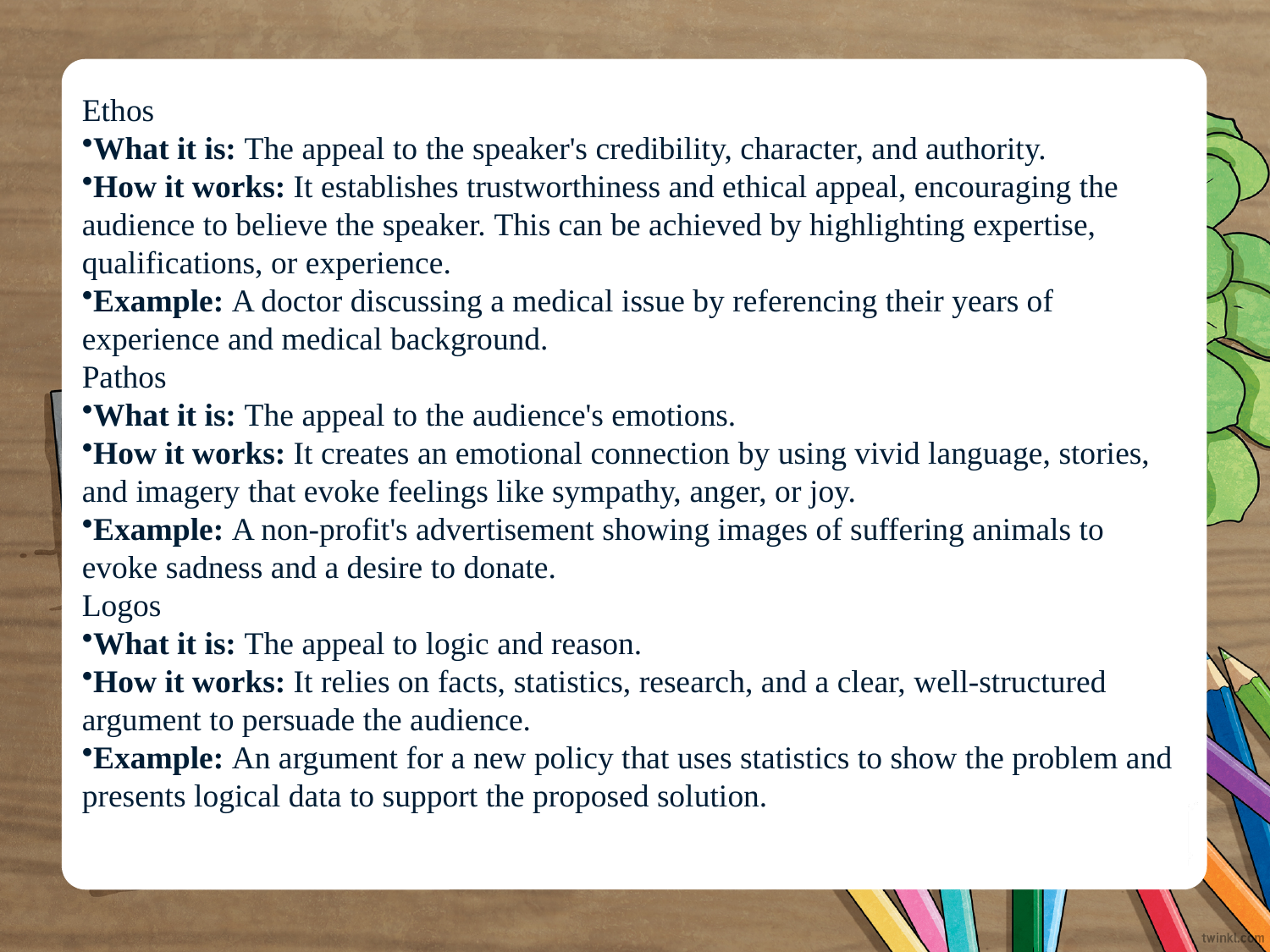

Ethos
What it is: The appeal to the speaker's credibility, character, and authority.
How it works: It establishes trustworthiness and ethical appeal, encouraging the audience to believe the speaker. This can be achieved by highlighting expertise, qualifications, or experience.
Example: A doctor discussing a medical issue by referencing their years of experience and medical background.
Pathos
What it is: The appeal to the audience's emotions.
How it works: It creates an emotional connection by using vivid language, stories, and imagery that evoke feelings like sympathy, anger, or joy.
Example: A non-profit's advertisement showing images of suffering animals to evoke sadness and a desire to donate.
Logos
What it is: The appeal to logic and reason.
How it works: It relies on facts, statistics, research, and a clear, well-structured argument to persuade the audience.
Example: An argument for a new policy that uses statistics to show the problem and presents logical data to support the proposed solution.